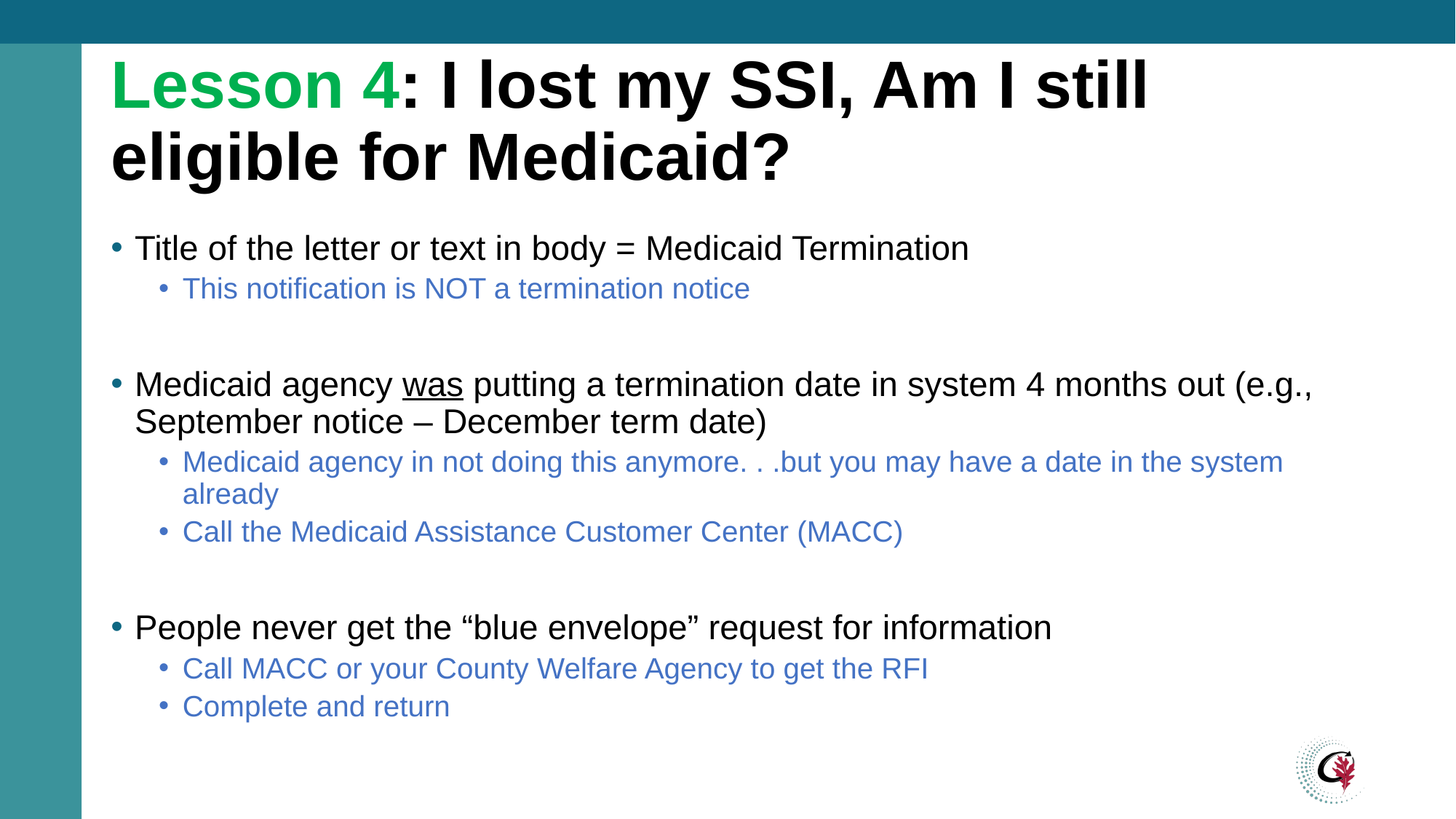

# Lesson 4: I lost my SSI, Am I still eligible for Medicaid?
Title of the letter or text in body = Medicaid Termination
This notification is NOT a termination notice

Medicaid agency was putting a termination date in system 4 months out (e.g., September notice – December term date)
Medicaid agency in not doing this anymore. . .but you may have a date in the system already
Call the Medicaid Assistance Customer Center (MACC)

People never get the “blue envelope” request for information
Call MACC or your County Welfare Agency to get the RFI
Complete and return